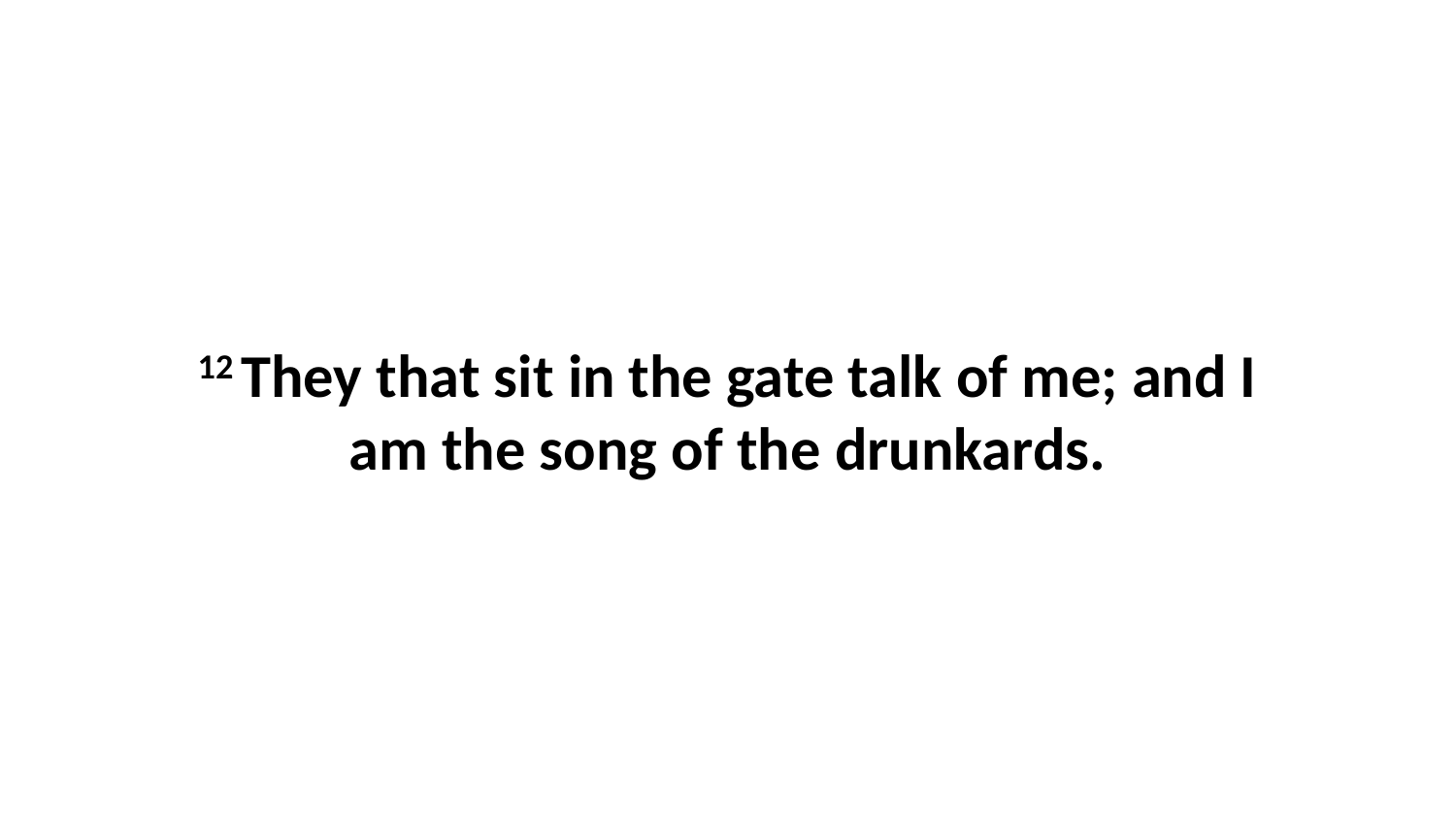

12 They that sit in the gate talk of me; and I am the song of the drunkards.